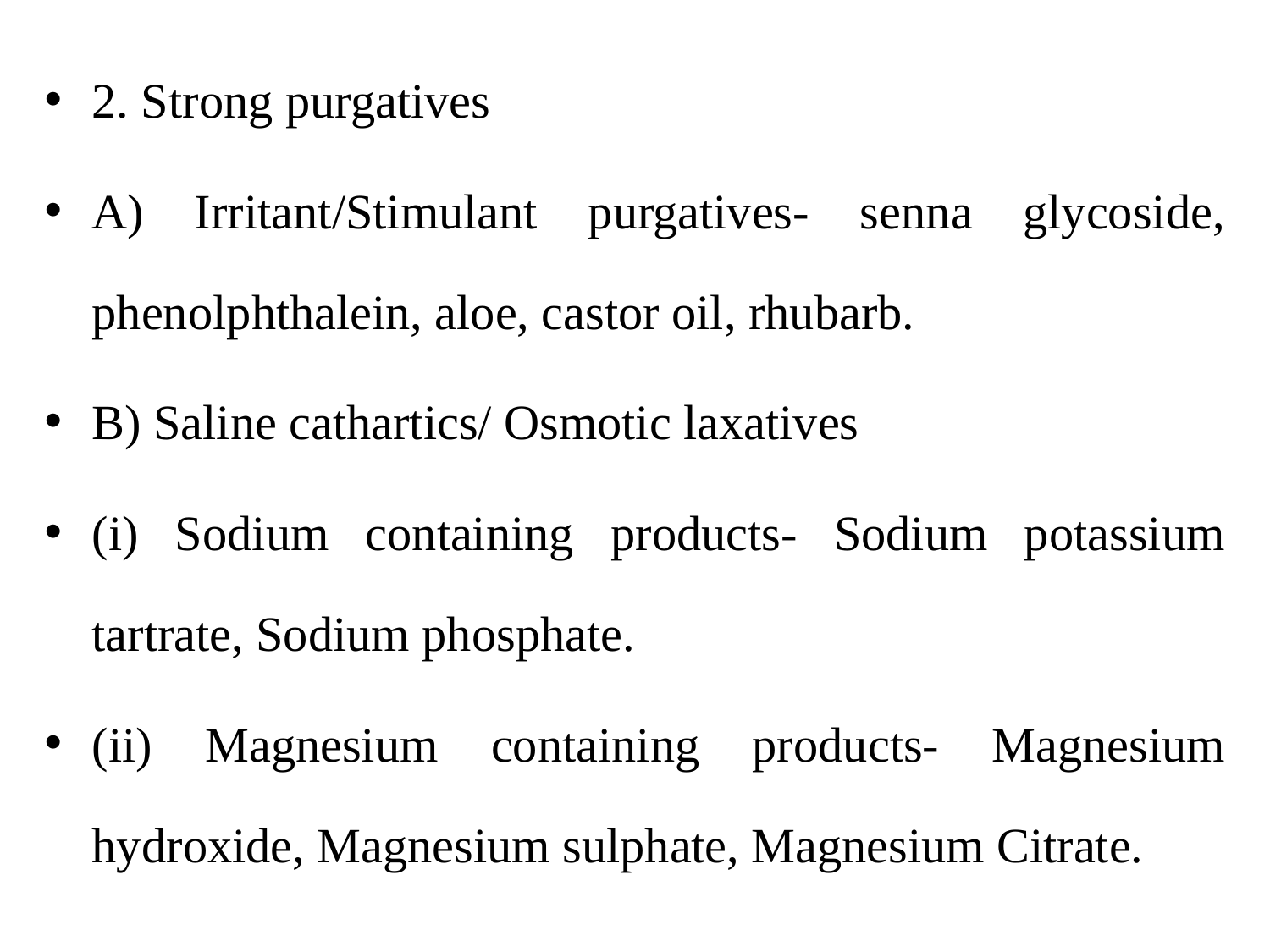

2. Strong purgatives
A) Irritant/Stimulant purgatives- senna glycoside, phenolphthalein, aloe, castor oil, rhubarb.
B) Saline cathartics/ Osmotic laxatives
(i) Sodium containing products- Sodium potassium tartrate, Sodium phosphate.
(ii) Magnesium containing products- Magnesium hydroxide, Magnesium sulphate, Magnesium Citrate.